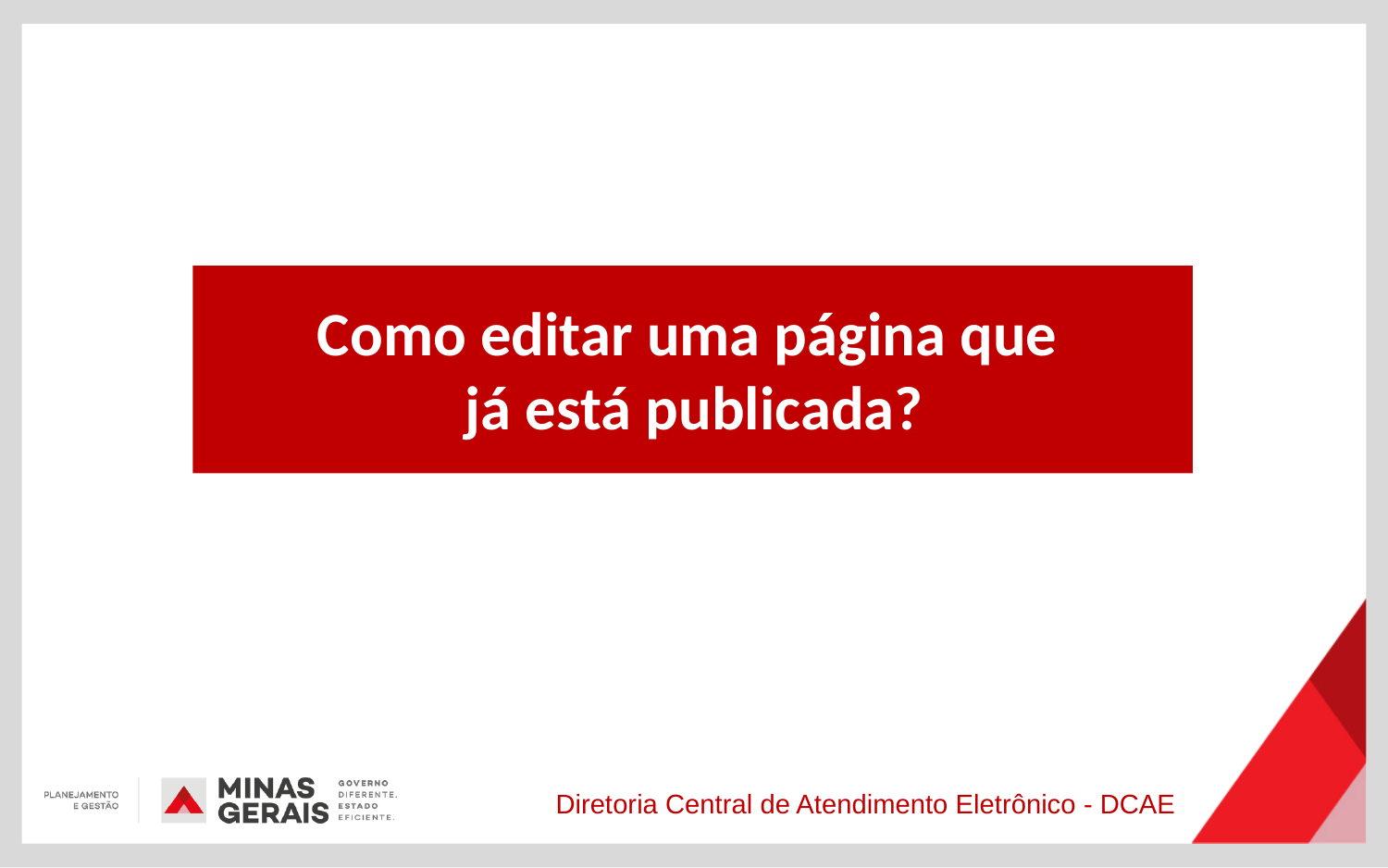

Como editar uma página que
já está publicada?
Diretoria Central de Atendimento Eletrônico - DCAE